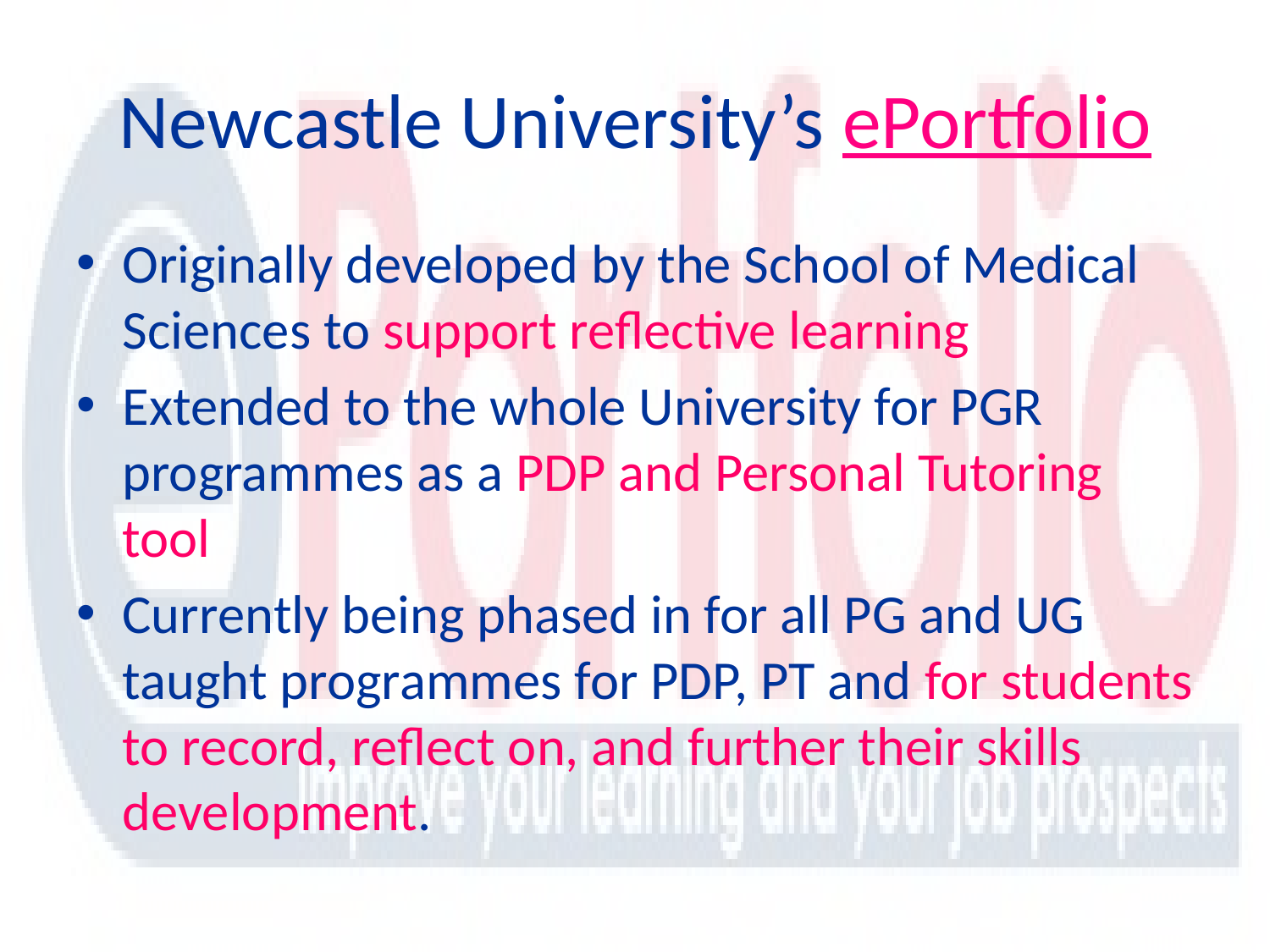

# Newcastle University’s ePortfolio
Originally developed by the School of Medical Sciences to support reflective learning
Extended to the whole University for PGR programmes as a PDP and Personal Tutoring tool
Currently being phased in for all PG and UG taught programmes for PDP, PT and for students to record, reflect on, and further their skills development.